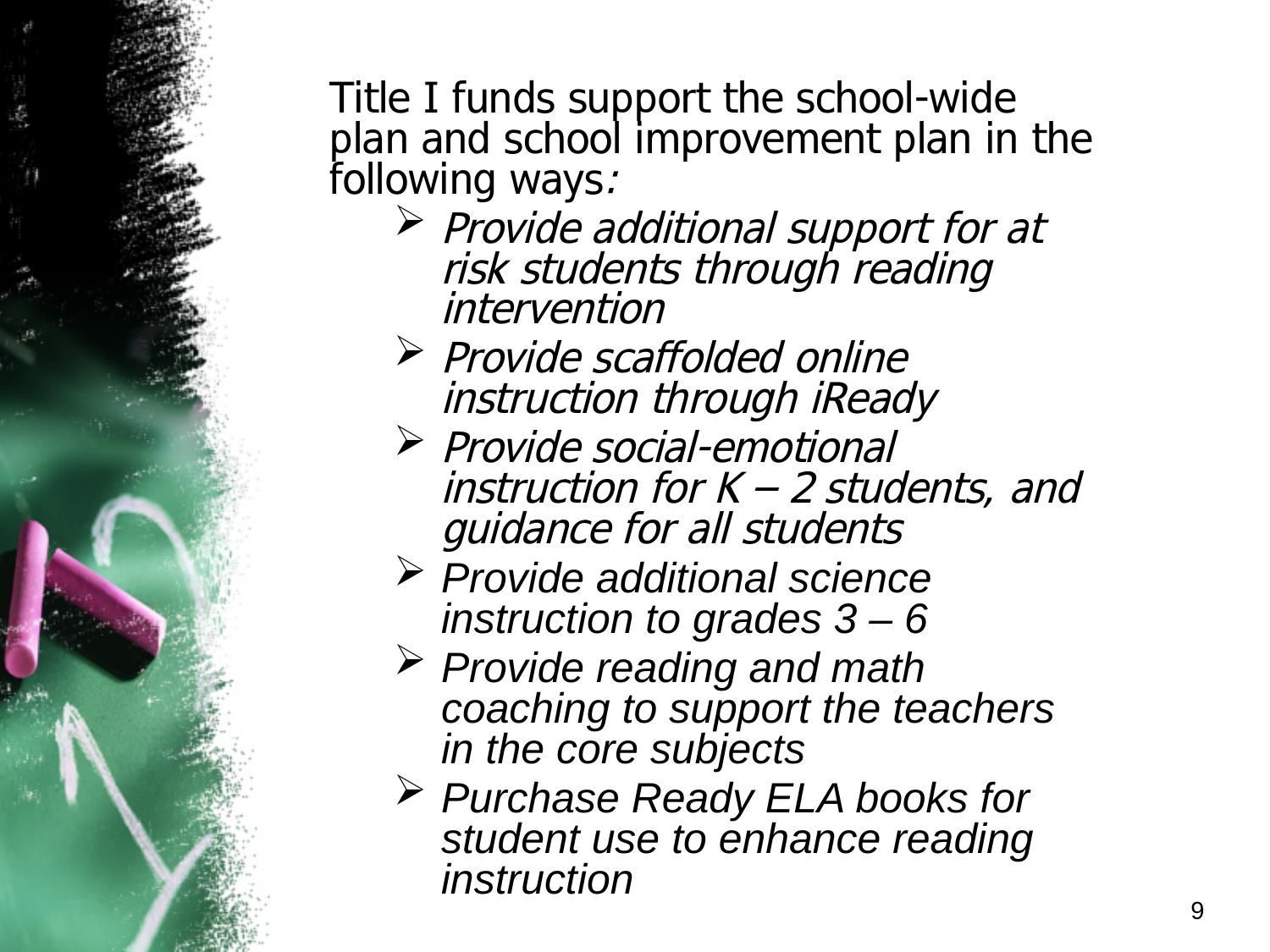

Title I funds support the school-wide plan and school improvement plan in the following ways:
Provide additional support for at risk students through reading intervention
Provide scaffolded online instruction through iReady
Provide social-emotional instruction for K – 2 students, and guidance for all students
Provide additional science instruction to grades 3 – 6
Provide reading and math coaching to support the teachers in the core subjects
Purchase Ready ELA books for student use to enhance reading instruction

9